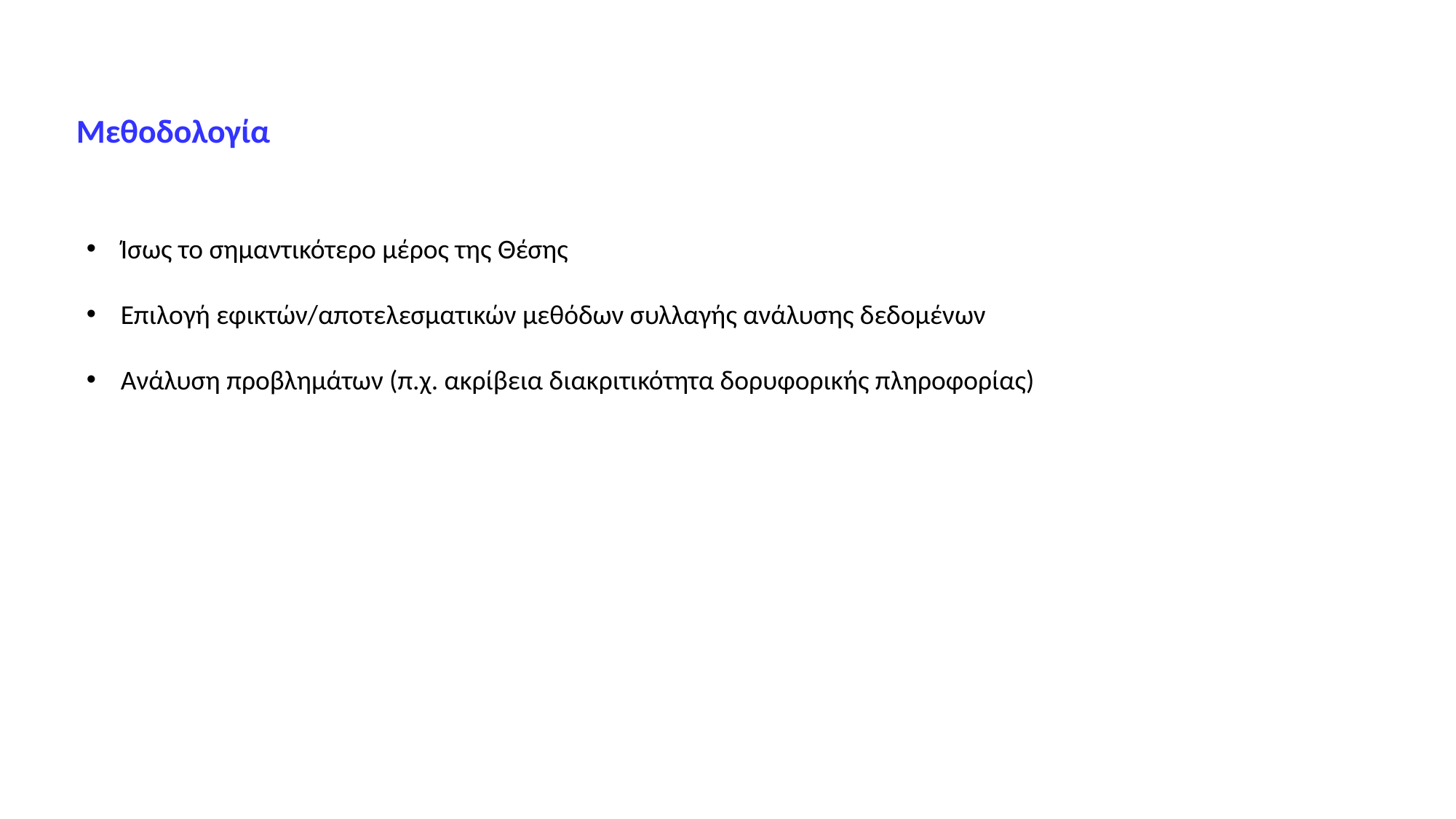

Μεθοδολογία

Ίσως το σημαντικότερο μέρος της Θέσης

Επιλογή εφικτών/αποτελεσματικών μεθόδων συλλαγής ανάλυσης δεδομένων

Ανάλυση προβλημάτων (π.χ. ακρίβεια διακριτικότητα δορυφορικής πληροφορίας)